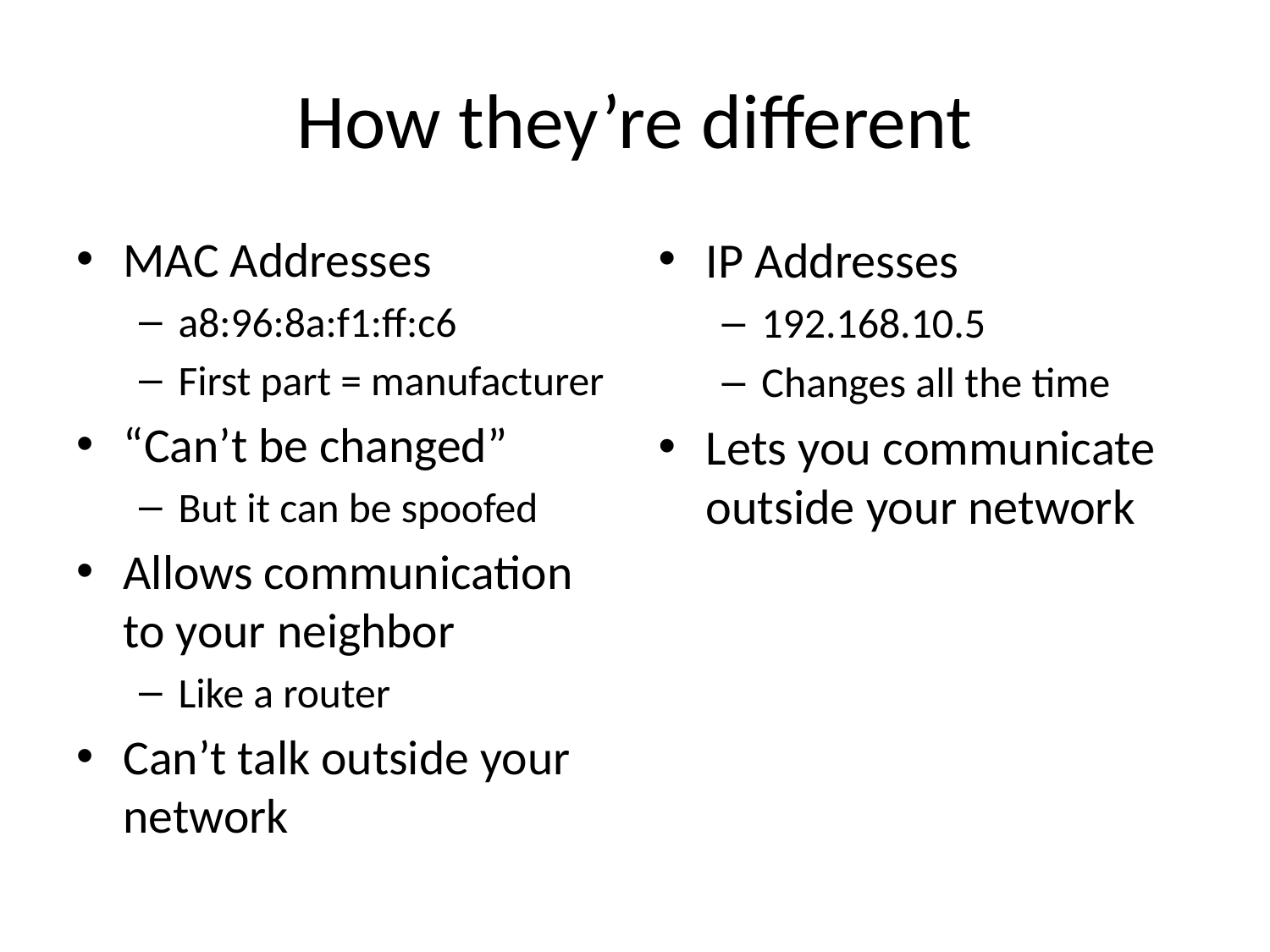

# How they’re different
MAC Addresses
a8:96:8a:f1:ff:c6
First part = manufacturer
“Can’t be changed”
But it can be spoofed
Allows communication to your neighbor
Like a router
Can’t talk outside your network
IP Addresses
192.168.10.5
Changes all the time
Lets you communicate outside your network